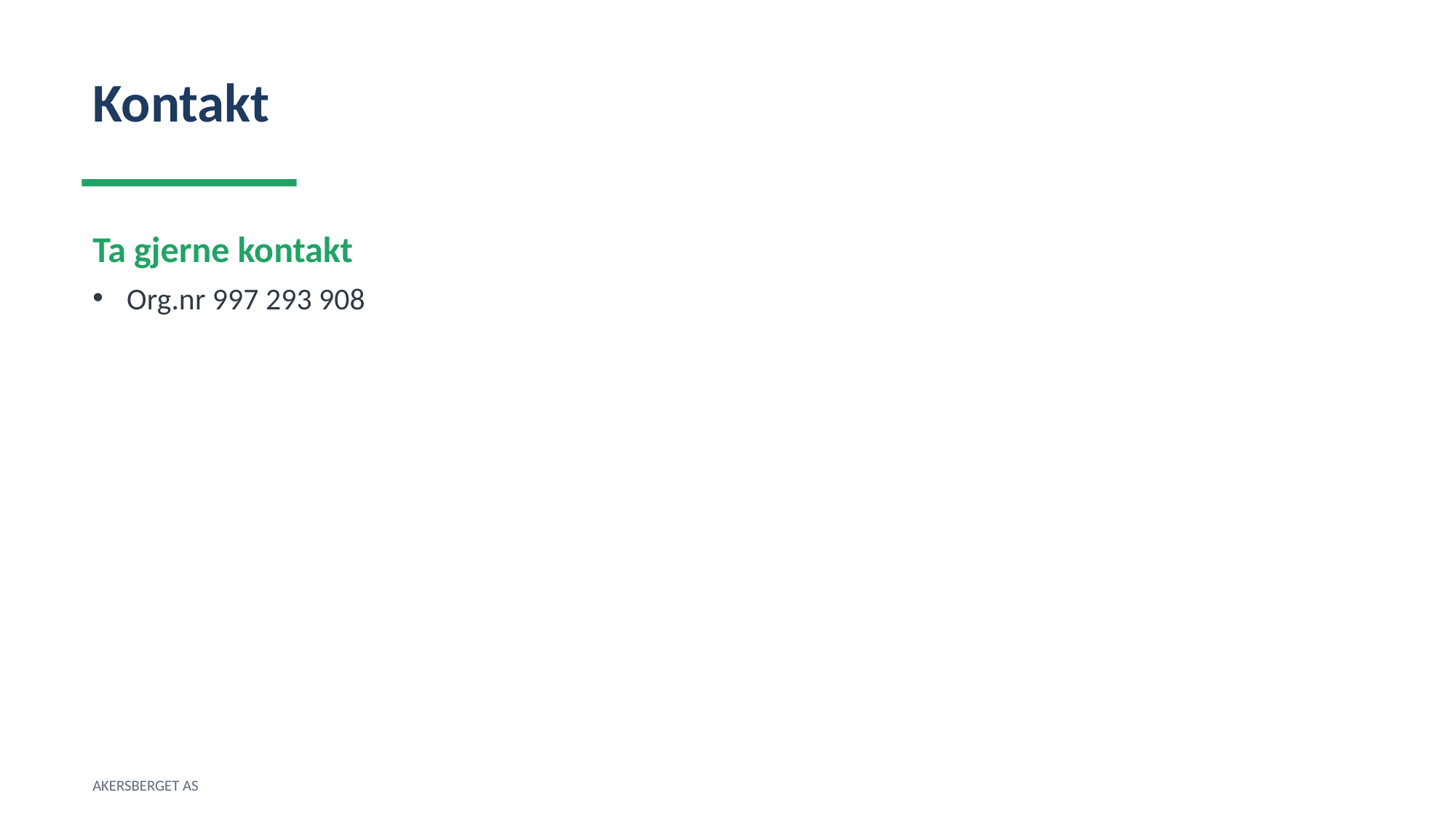

Kontakt

Ta gjerne kontakt
Org.nr 997 293 908
AKERSBERGET AS